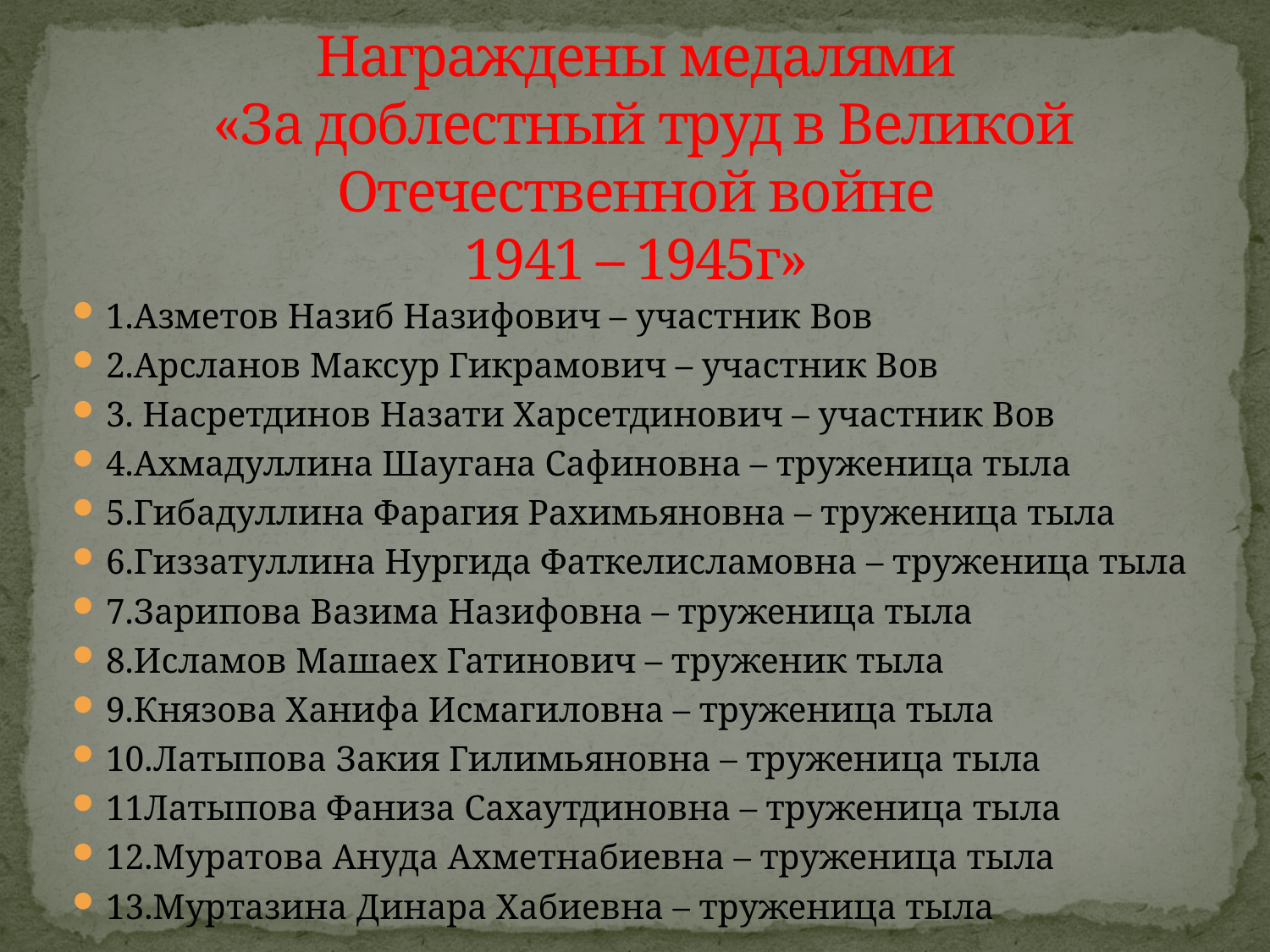

# Награждены медалями «За доблестный труд в Великой Отечественной войне 1941 – 1945г»
1.Азметов Назиб Назифович – участник Вов
2.Арсланов Максур Гикрамович – участник Вов
3. Насретдинов Назати Харсетдинович – участник Вов
4.Ахмадуллина Шаугана Сафиновна – труженица тыла
5.Гибадуллина Фарагия Рахимьяновна – труженица тыла
6.Гиззатуллина Нургида Фаткелисламовна – труженица тыла
7.Зарипова Вазима Назифовна – труженица тыла
8.Исламов Машаех Гатинович – труженик тыла
9.Князова Ханифа Исмагиловна – труженица тыла
10.Латыпова Закия Гилимьяновна – труженица тыла
11Латыпова Фаниза Сахаутдиновна – труженица тыла
12.Муратова Ануда Ахметнабиевна – труженица тыла
13.Муртазина Динара Хабиевна – труженица тыла